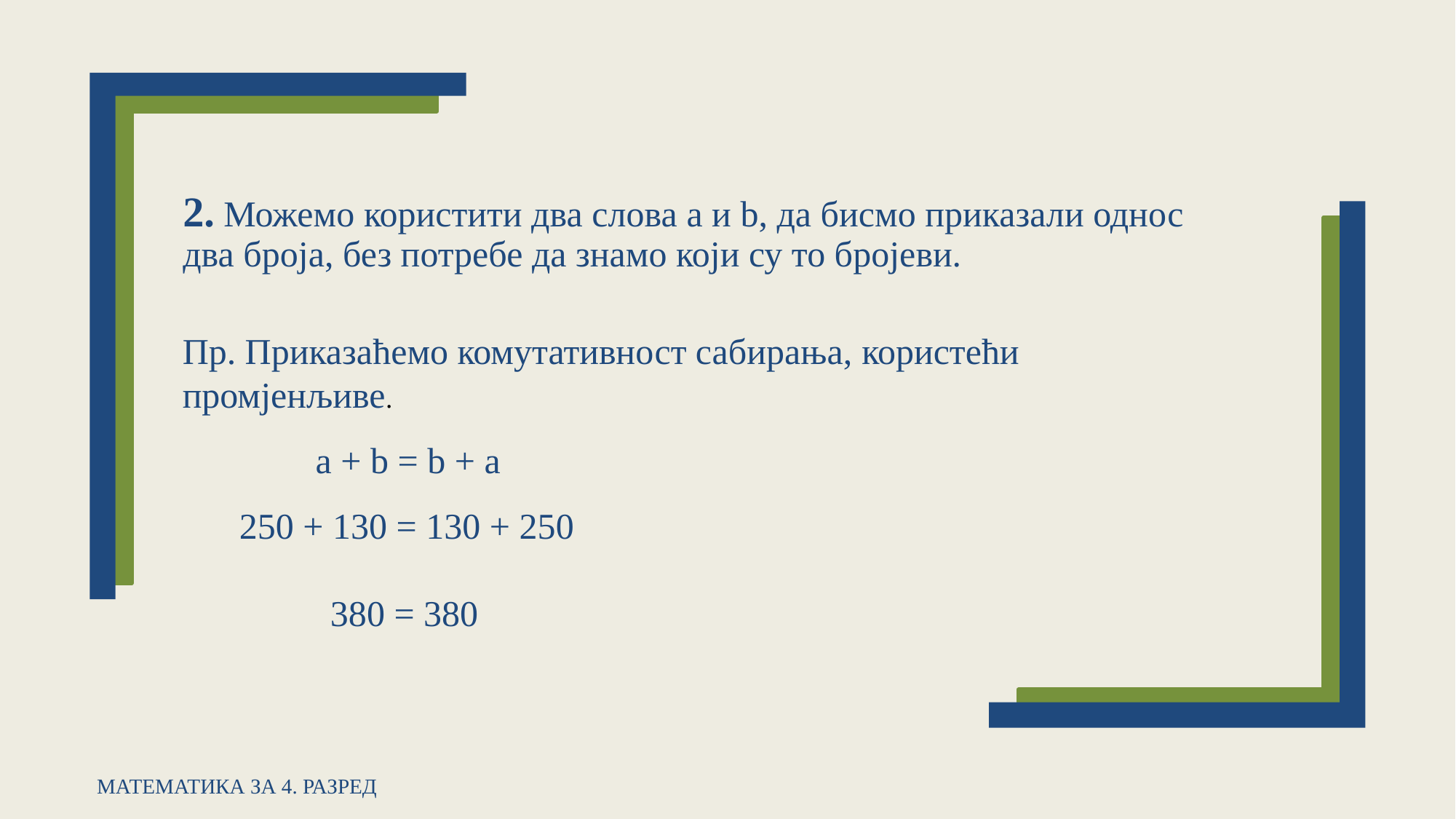

# 2. Можемо користити два слова a и b, да бисмо приказали однос два броја, без потребе да знамо који су то бројеви.
Пр. Приказаћемо комутативност сабирања, користећи промјенљиве.
a + b = b + a
250 + 130 = 130 + 250
          380 = 380
МАТЕМАТИКА ЗА 4. РАЗРЕД